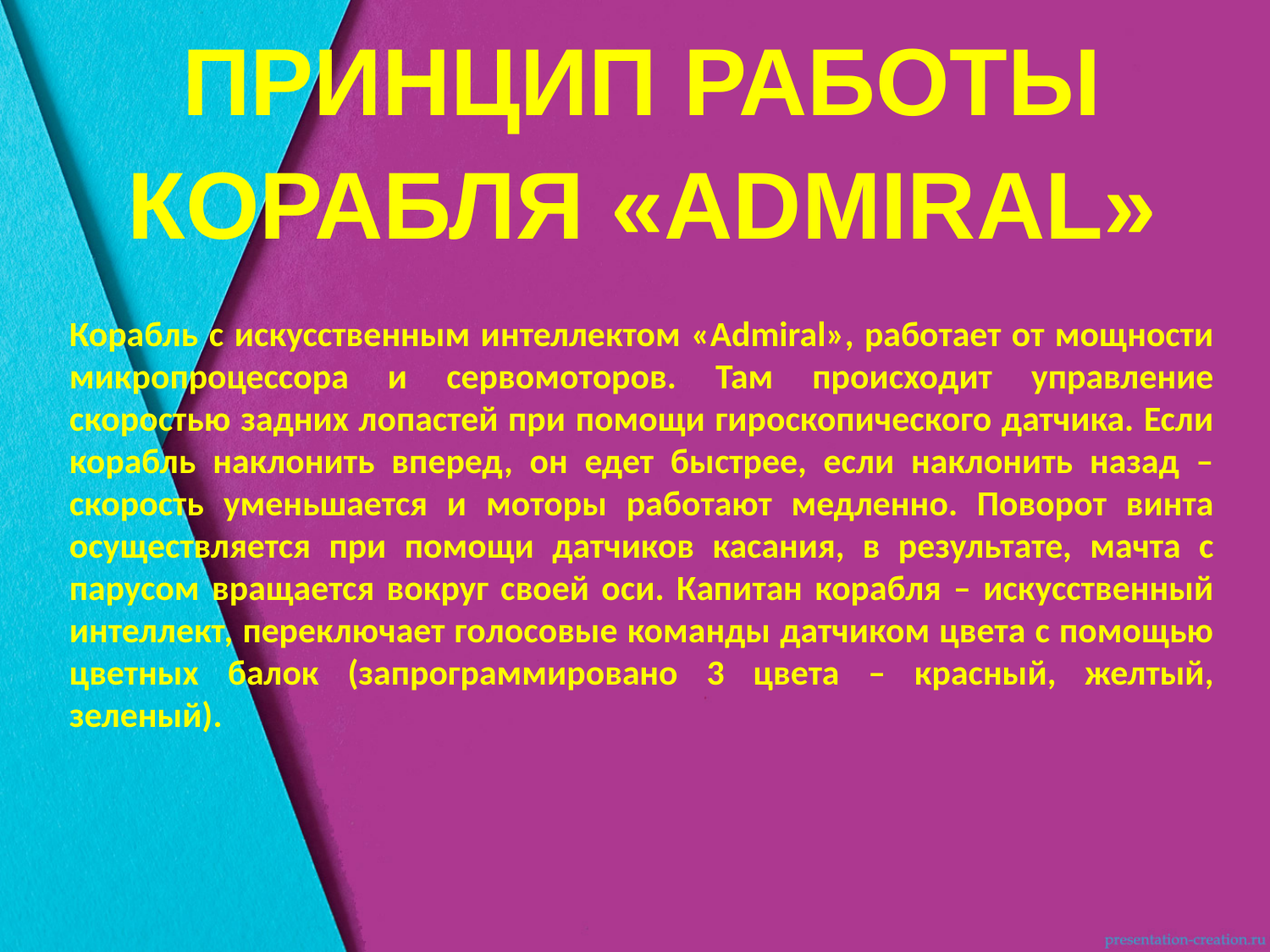

ПРИНЦИП РАБОТЫ КОРАБЛЯ «ADMIRAL»

Корабль с искусственным интеллектом «Admiral», работает от мощности микропроцессора и сервомоторов. Там происходит управление скоростью задних лопастей при помощи гироскопического датчика. Если корабль наклонить вперед, он едет быстрее, если наклонить назад – скорость уменьшается и моторы работают медленно. Поворот винта осуществляется при помощи датчиков касания, в результате, мачта с парусом вращается вокруг своей оси. Капитан корабля – искусственный интеллект, переключает голосовые команды датчиком цвета с помощью цветных балок (запрограммировано 3 цвета – красный, желтый, зеленый).